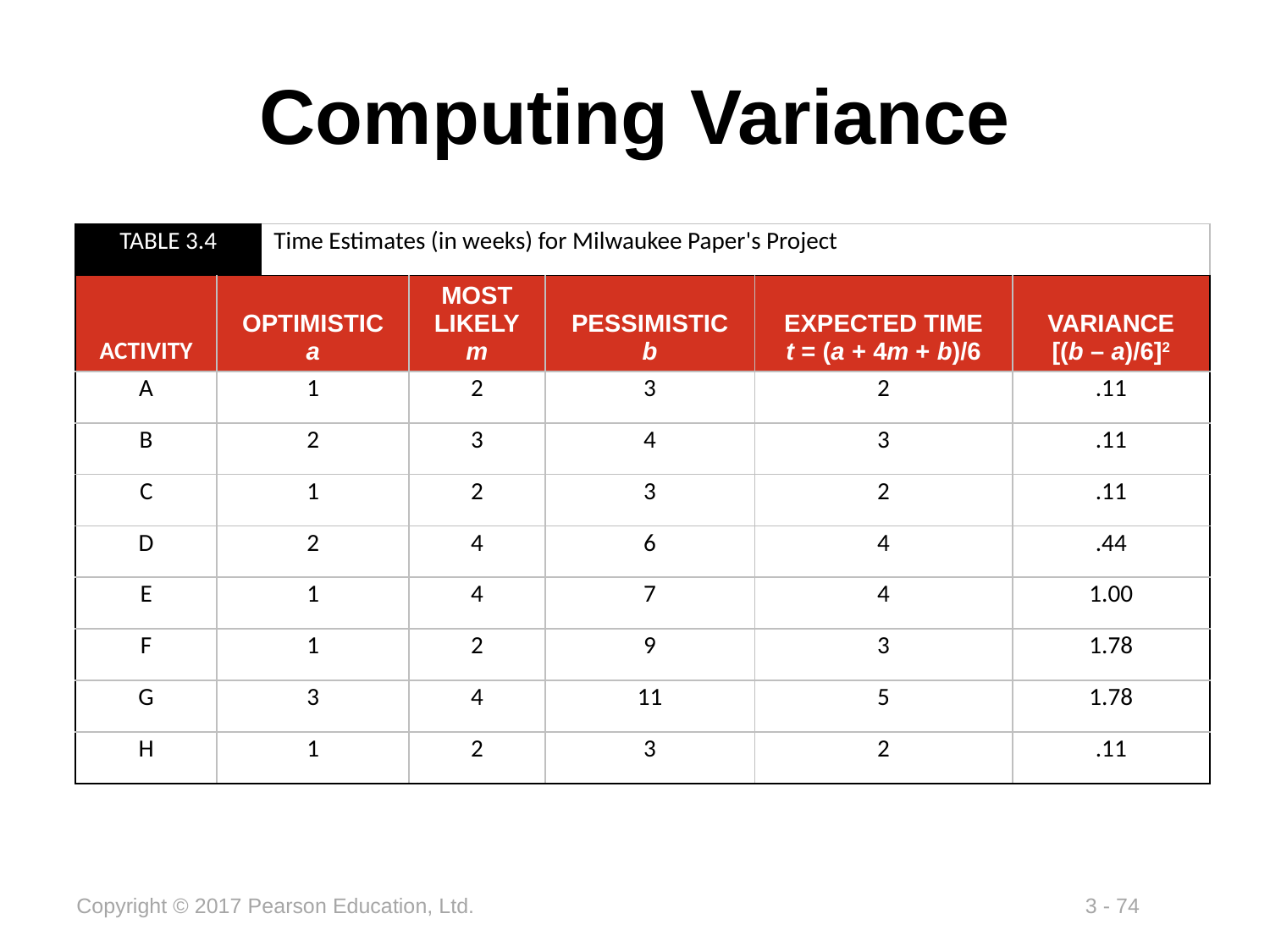

# Computing Variance
| TABLE 3.4 |  | Time Estimates (in weeks) for Milwaukee Paper's Project |  |  |  |  |
| --- | --- | --- | --- | --- | --- | --- |
| ACTIVITY | OPTIMISTIC a |  | MOST LIKELY m | PESSIMISTIC b | EXPECTED TIME t = (a + 4m + b)/6 | VARIANCE [(b – a)/6]2 |
| A | 1 |  | 2 | 3 | 2 | .11 |
| B | 2 |  | 3 | 4 | 3 | .11 |
| C | 1 |  | 2 | 3 | 2 | .11 |
| D | 2 |  | 4 | 6 | 4 | .44 |
| E | 1 |  | 4 | 7 | 4 | 1.00 |
| F | 1 |  | 2 | 9 | 3 | 1.78 |
| G | 3 |  | 4 | 11 | 5 | 1.78 |
| H | 1 |  | 2 | 3 | 2 | .11 |